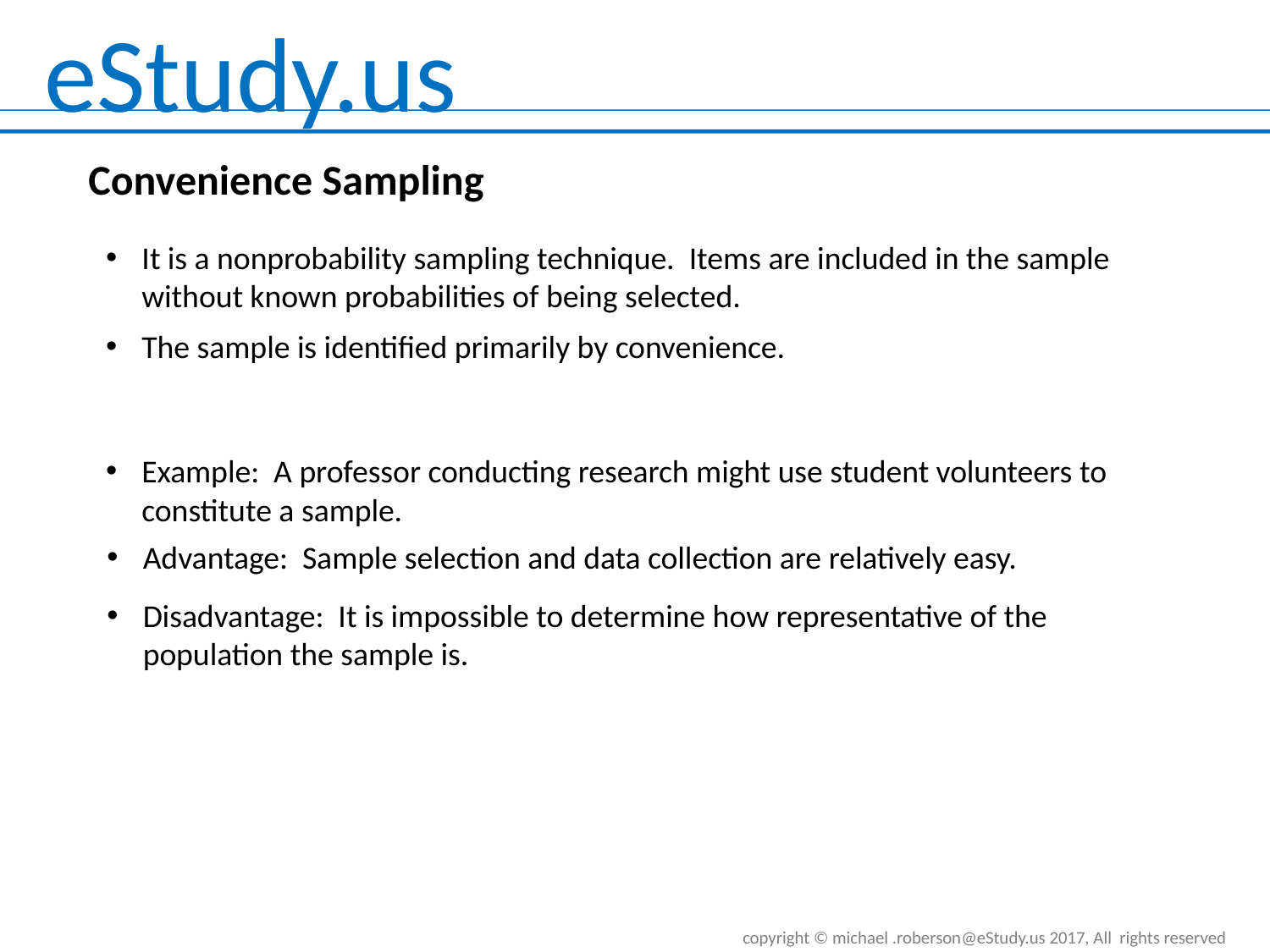

Convenience Sampling
It is a nonprobability sampling technique.  Items are included in the sample without known probabilities of being selected.
The sample is identified primarily by convenience.
Example:  A professor conducting research might use student volunteers to constitute a sample.
Advantage:  Sample selection and data collection are relatively easy.
Disadvantage:  It is impossible to determine how representative of the population the sample is.